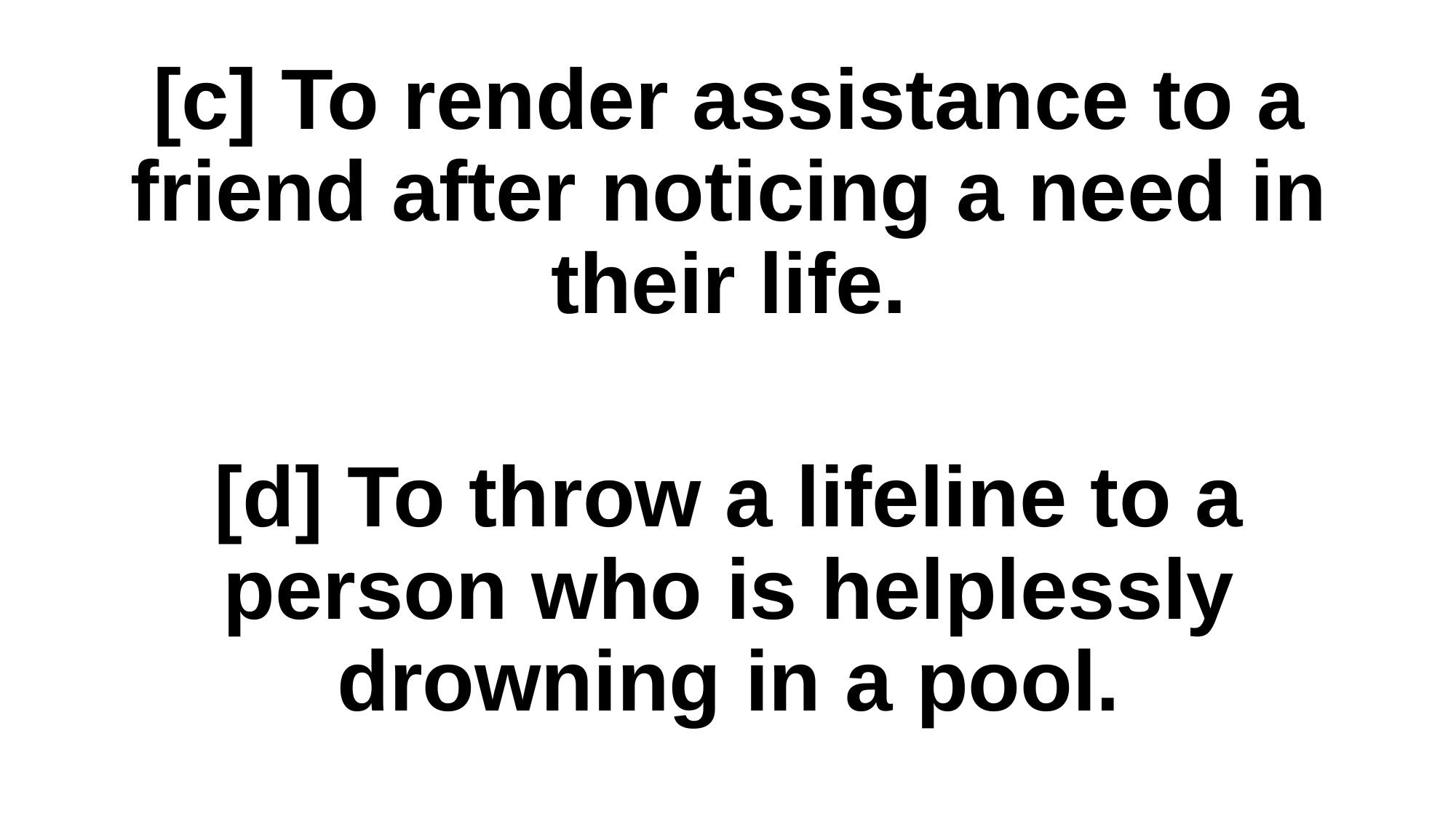

[c] To render assistance to a friend after noticing a need in their life.

[d] To throw a lifeline to a person who is helplessly drowning in a pool.